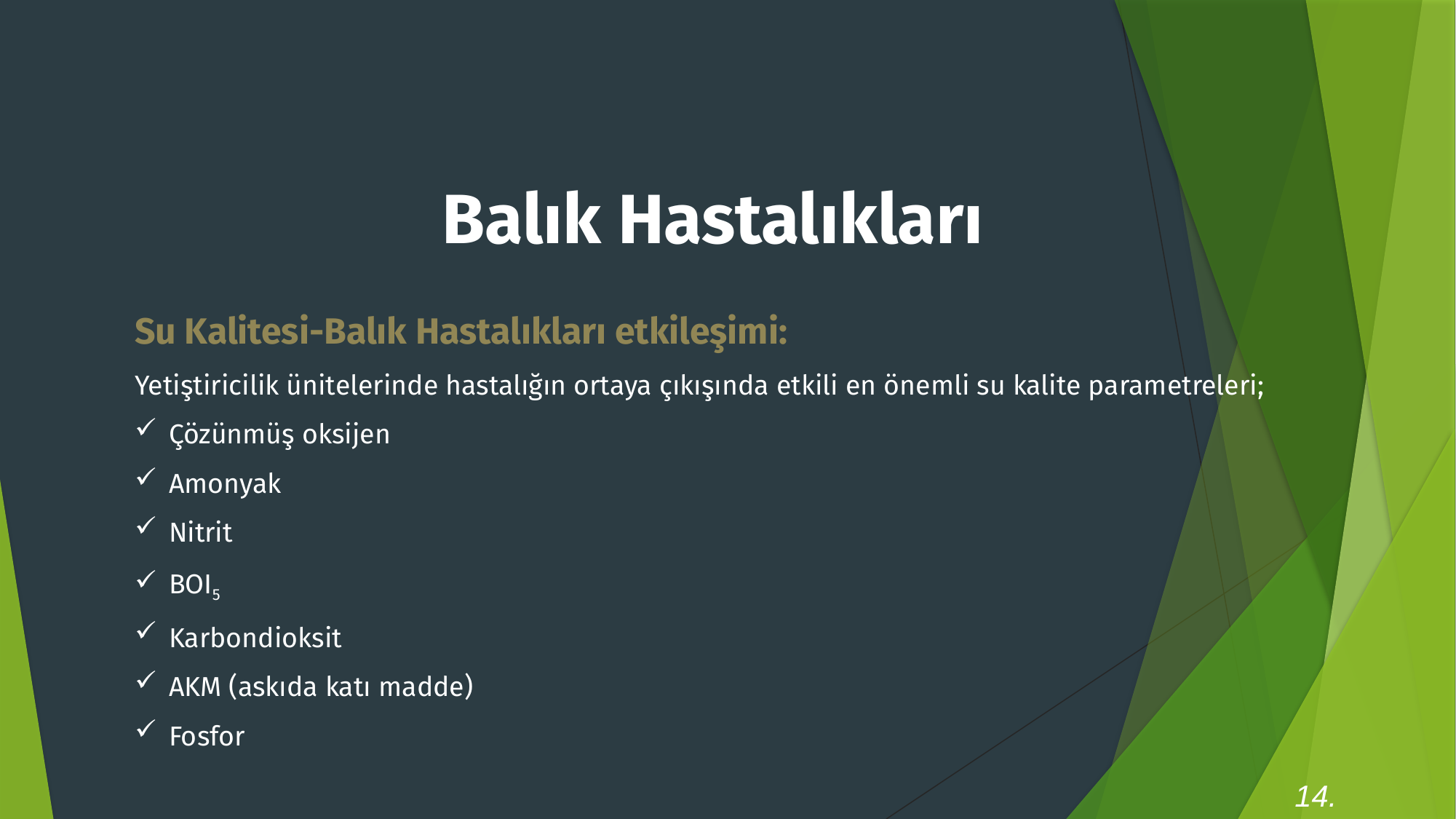

Balık Hastalıkları
Su Kalitesi-Balık Hastalıkları etkileşimi:
Yetiştiricilik ünitelerinde hastalığın ortaya çıkışında etkili en önemli su kalite parametreleri;
Çözünmüş oksijen
Amonyak
Nitrit
BOI5
Karbondioksit
AKM (askıda katı madde)
Fosfor
14. Hafta